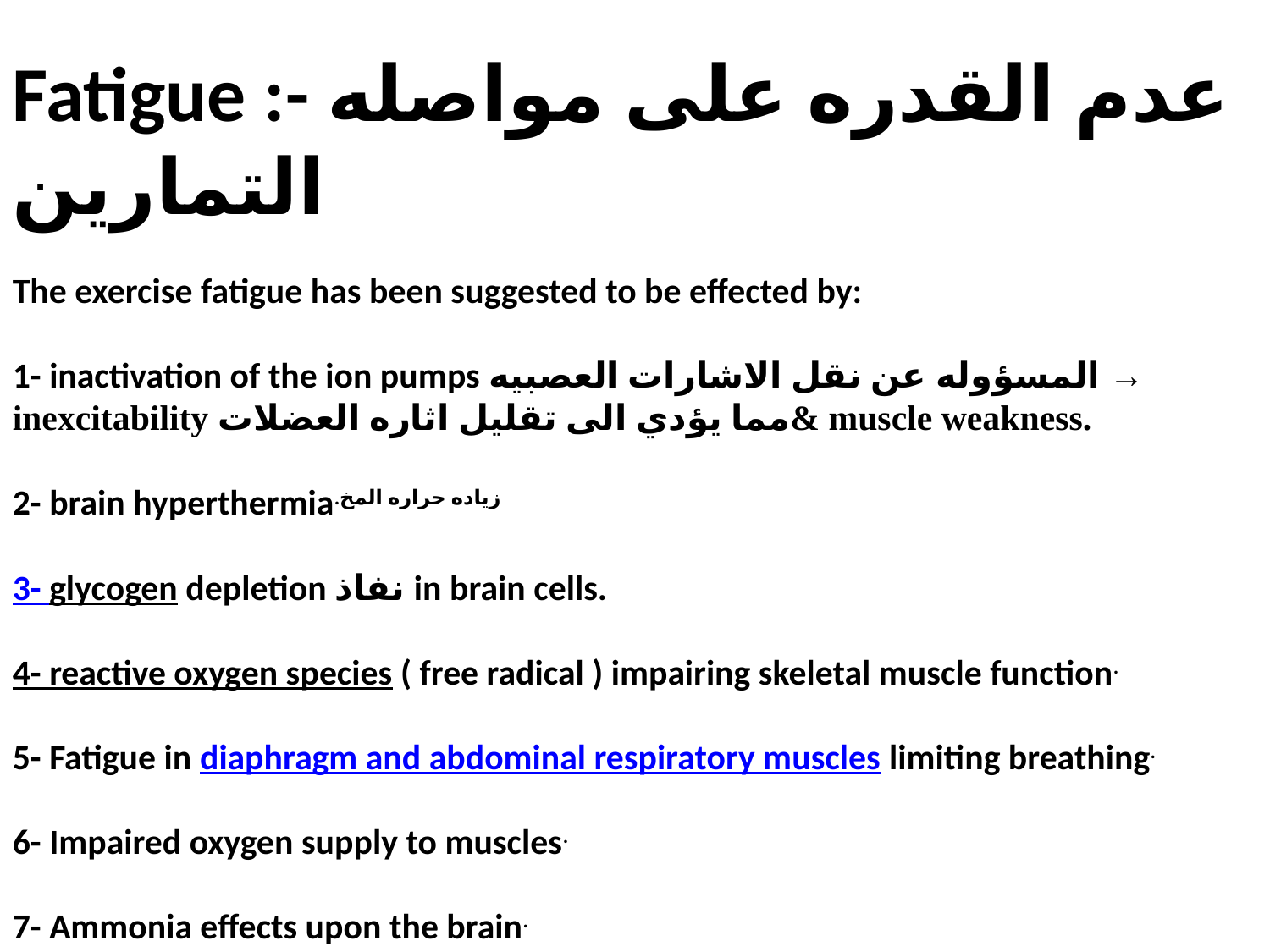

Fatigue :- عدم القدره على مواصله التمارين

The exercise fatigue has been suggested to be effected by:

1- inactivation of the ion pumps المسؤوله عن نقل الاشارات العصبيه → inexcitability مما يؤدي الى تقليل اثاره العضلات& muscle weakness.

2- brain hyperthermia.زياده حراره المخ

3- glycogen depletion نفاذ in brain cells.

4- reactive oxygen species ( free radical ) impairing skeletal muscle function.

5- Fatigue in diaphragm and abdominal respiratory muscles limiting breathing.

6- Impaired oxygen supply to muscles.

7- Ammonia effects upon the brain.